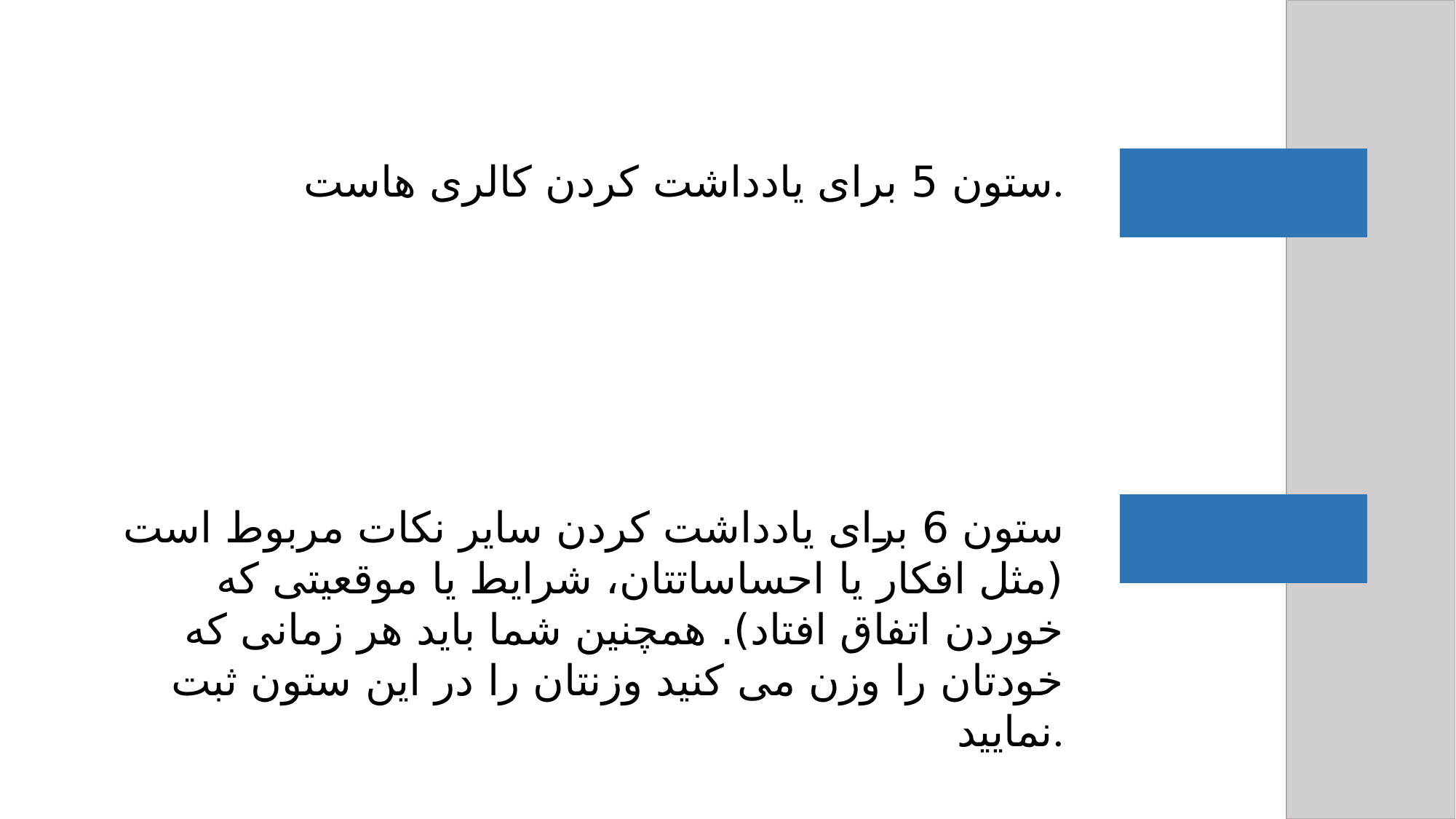

ستون 5 برای یادداشت کردن کالری هاست.

ستون 6 برای یادداشت کردن سایر نکات مربوط است (مثل افکار یا احساساتتان، شرایط یا موقعیتی که خوردن اتفاق افتاد). همچنین شما باید هر زمانی که خودتان را وزن می کنید وزنتان را در این ستون ثبت نمایید.